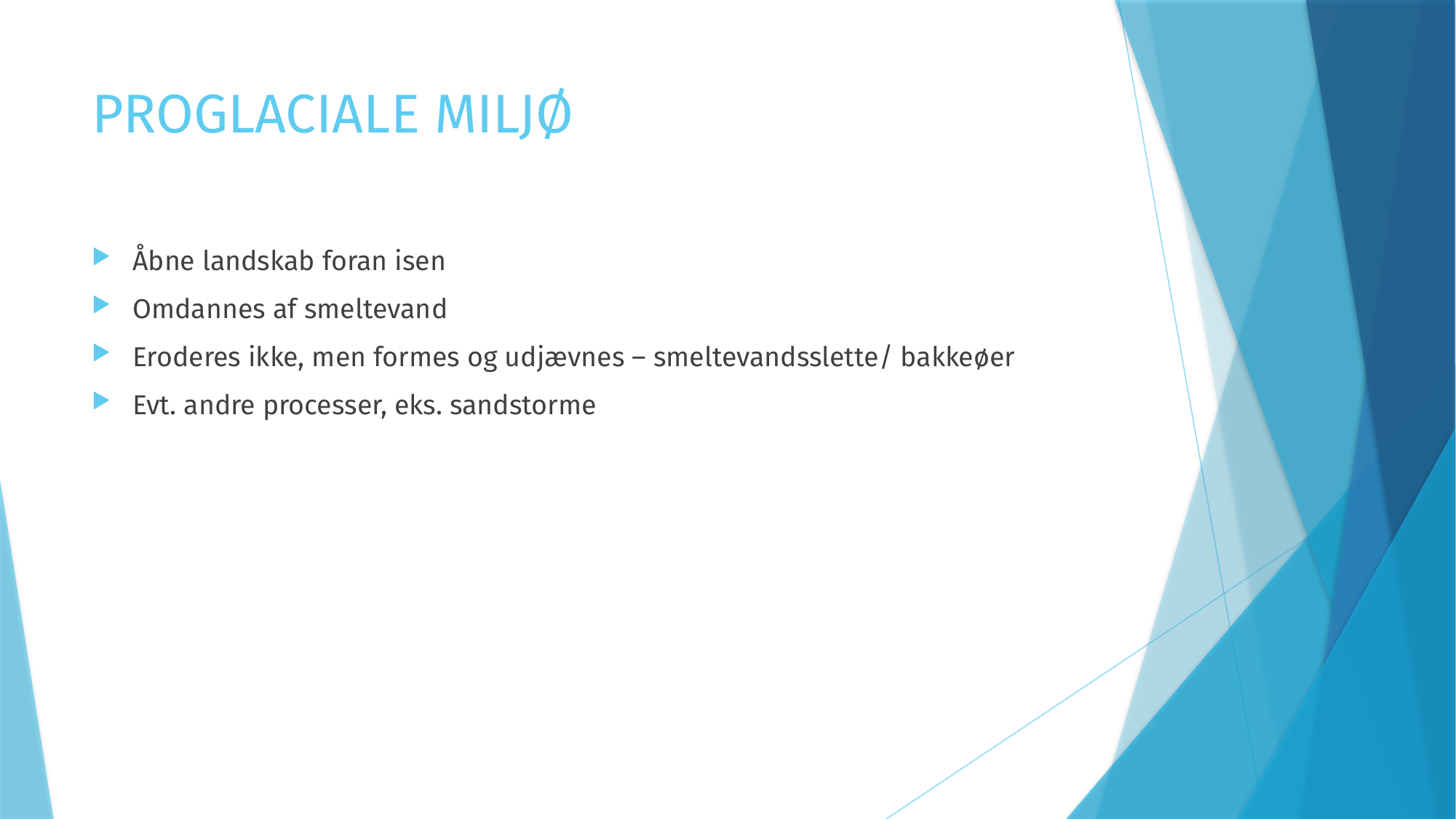

# PROGLACIALE MILJØ
Åbne landskab foran isen
Omdannes af smeltevand
Eroderes ikke, men formes og udjævnes – smeltevandsslette/ bakkeøer
Evt. andre processer, eks. sandstorme